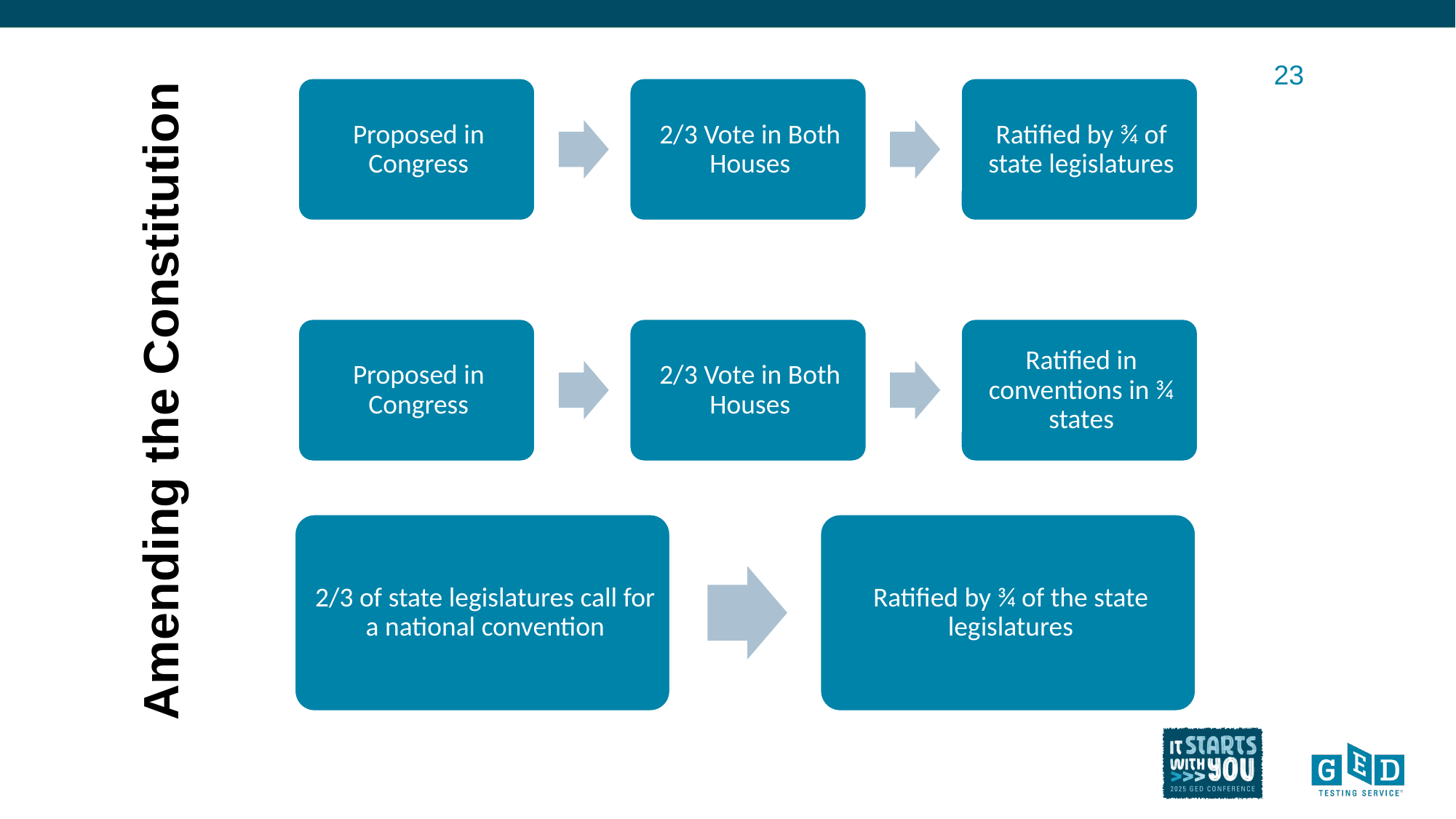

Proposed in Congress

2/3 Vote in Both Houses

Ratified by ¾ of state legislatures
23
Proposed in Congress

2/3 Vote in Both Houses

Ratified in conventions in ¾ states
# Amending the Constitution
2/3 of state legislatures call for a national convention

Ratified by ¾ of the state legislatures